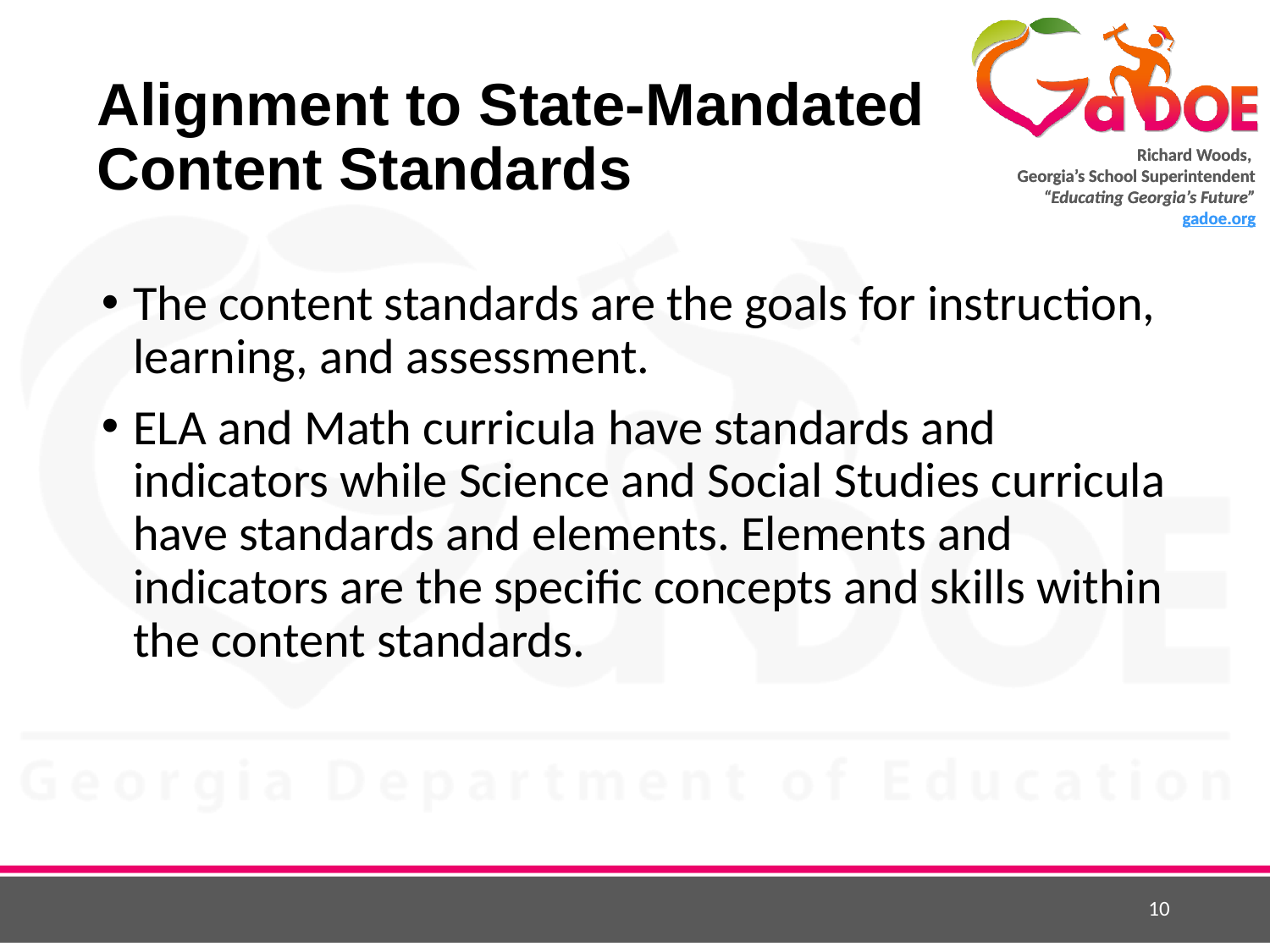

# Alignment to State-Mandated Content Standards
The content standards are the goals for instruction, learning, and assessment.
ELA and Math curricula have standards and indicators while Science and Social Studies curricula have standards and elements. Elements and indicators are the specific concepts and skills within the content standards.
10